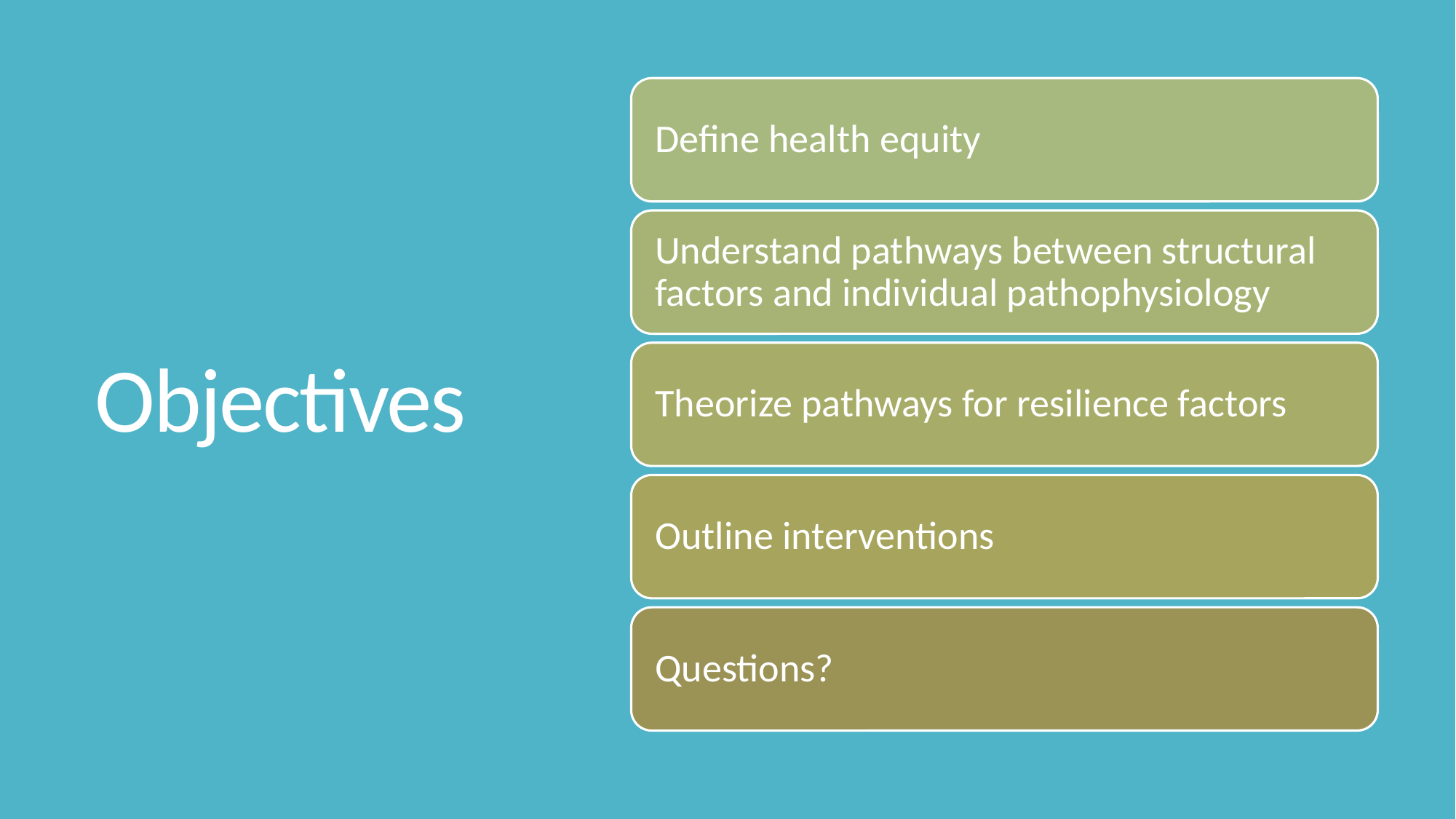

# Objectives
Define health equity
Understand pathways between structural factors and individual pathophysiology
Theorize pathways for resilience factors
Outline interventions
Questions?